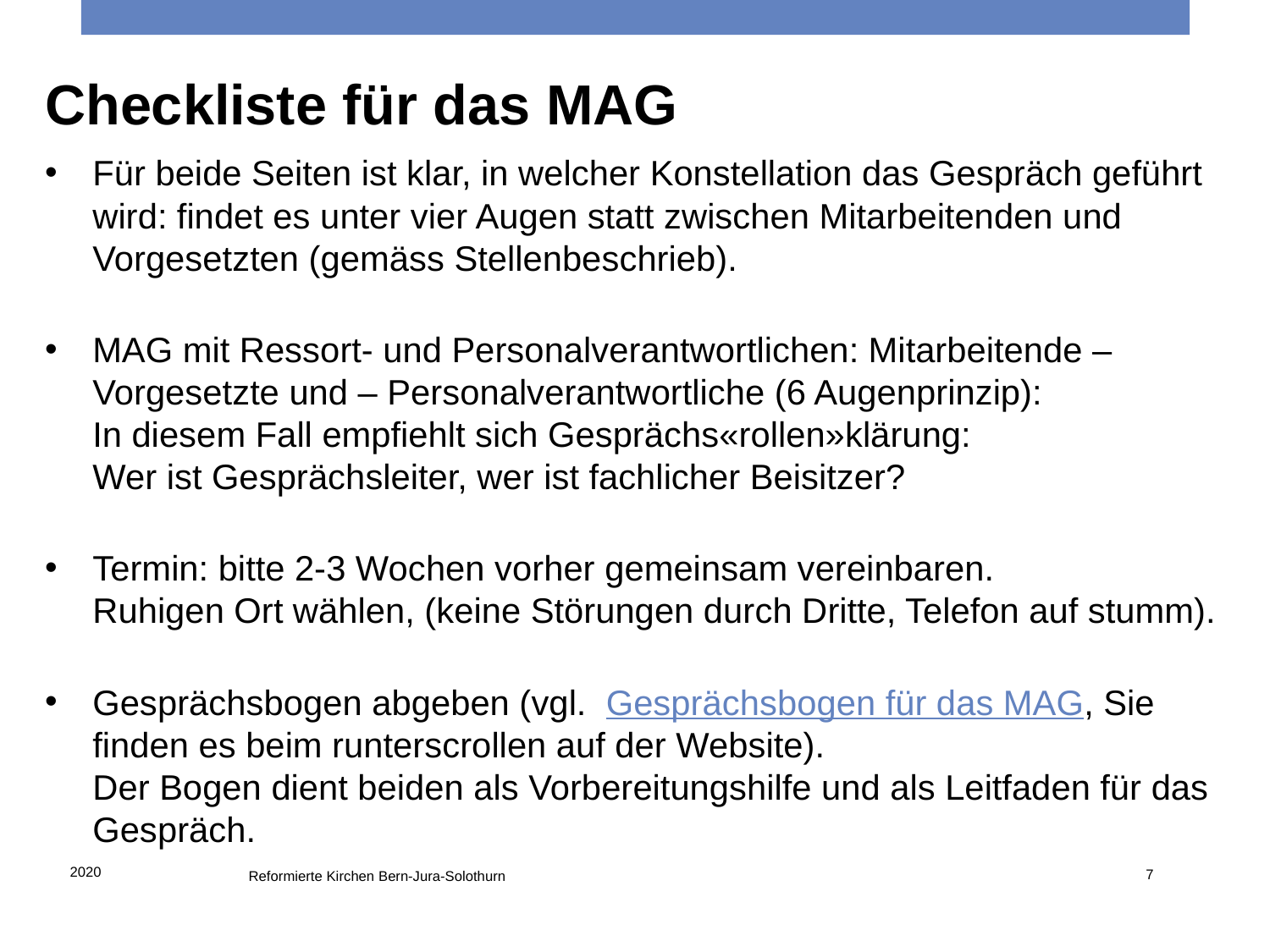

Checkliste für das MAG
Für beide Seiten ist klar, in welcher Konstellation das Gespräch geführt wird: findet es unter vier Augen statt zwischen Mitarbeitenden und Vorgesetzten (gemäss Stellenbeschrieb).
MAG mit Ressort- und Personalverantwortlichen: Mitarbeitende – Vorgesetzte und – Personalverantwortliche (6 Augenprinzip):
In diesem Fall empfiehlt sich Gesprächs«rollen»klärung:
Wer ist Gesprächsleiter, wer ist fachlicher Beisitzer?
Termin: bitte 2-3 Wochen vorher gemeinsam vereinbaren.
Ruhigen Ort wählen, (keine Störungen durch Dritte, Telefon auf stumm).
Gesprächsbogen abgeben (vgl.  Gesprächsbogen für das MAG, Sie finden es beim runterscrollen auf der Website).
Der Bogen dient beiden als Vorbereitungshilfe und als Leitfaden für das Gespräch.
2020
7
Reformierte Kirchen Bern-Jura-Solothurn